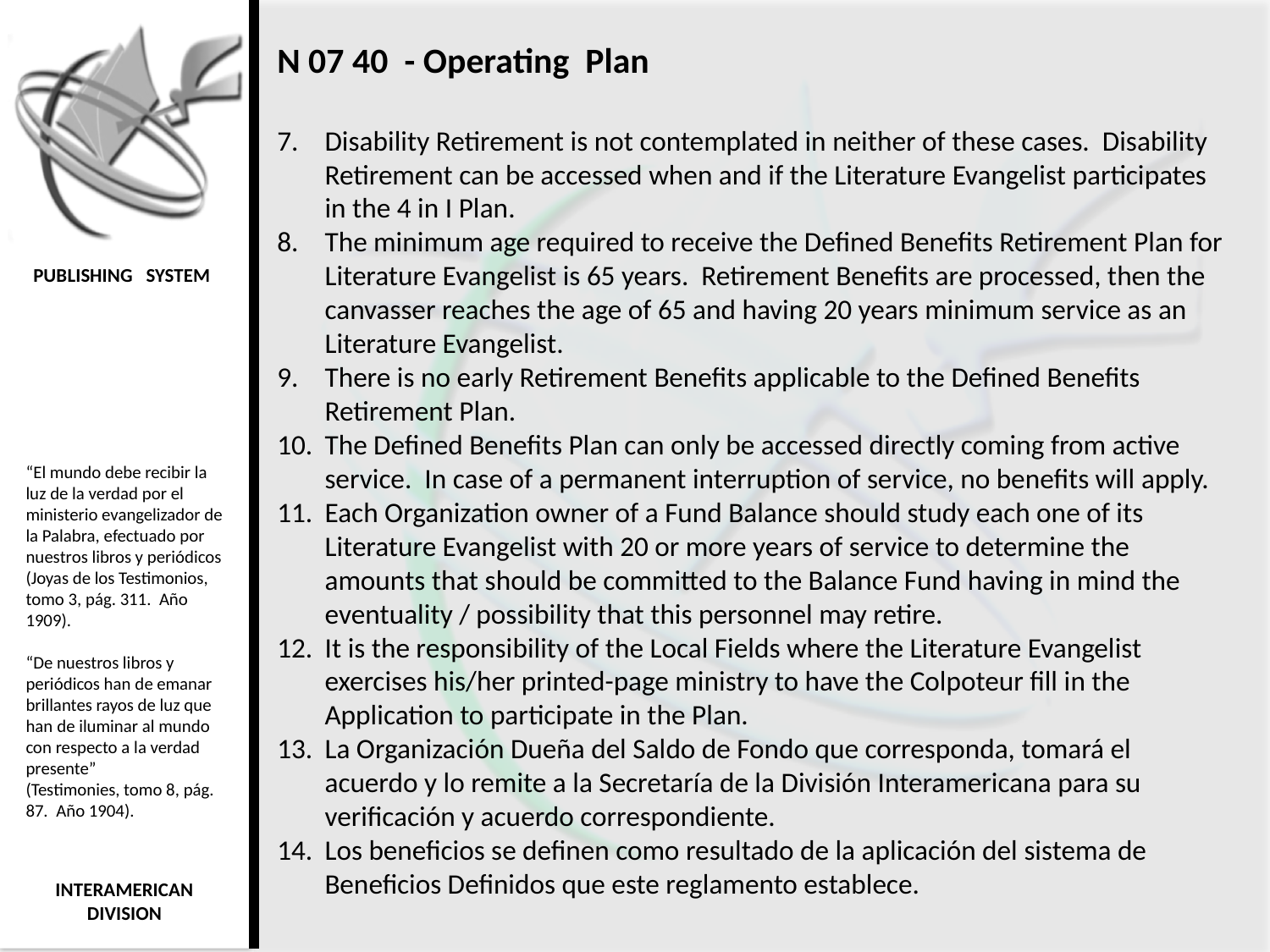

N 07 40  - Operating  Plan

Disability Retirement is not contemplated in neither of these cases.  Disability Retirement can be accessed when and if the Literature Evangelist participates in the 4 in I Plan.
The minimum age required to receive the Defined Benefits Retirement Plan for Literature Evangelist is 65 years.  Retirement Benefits are processed, then the canvasser reaches the age of 65 and having 20 years minimum service as an Literature Evangelist.
There is no early Retirement Benefits applicable to the Defined Benefits Retirement Plan.
The Defined Benefits Plan can only be accessed directly coming from active service.  In case of a permanent interruption of service, no benefits will apply.
Each Organization owner of a Fund Balance should study each one of its Literature Evangelist with 20 or more years of service to determine the amounts that should be committed to the Balance Fund having in mind the eventuality / possibility that this personnel may retire.
It is the responsibility of the Local Fields where the Literature Evangelist exercises his/her printed-page ministry to have the Colpoteur fill in the Application to participate in the Plan.
La Organización Dueña del Saldo de Fondo que corresponda, tomará el acuerdo y lo remite a la Secretaría de la División Interamericana para su verificación y acuerdo correspondiente.
Los beneficios se definen como resultado de la aplicación del sistema de Beneficios Definidos que este reglamento establece.